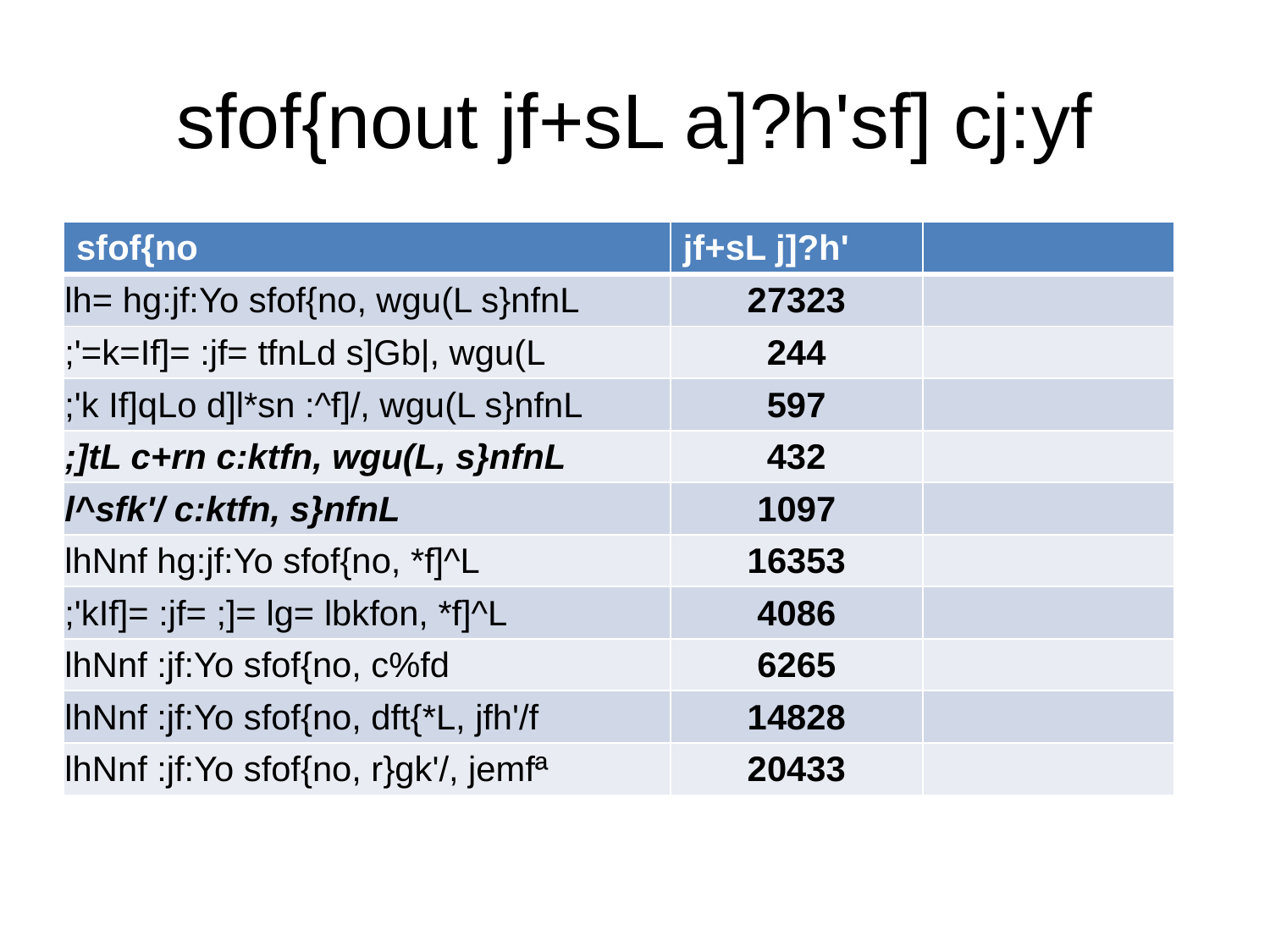

# sfof{nout jf+sL a]?h'sf] cj:yf
| sfof{no | jf+sL j]?h' |  |
| --- | --- | --- |
| lh= hg:jf:Yo sfof{no, wgu(L s}nfnL | 27323 |  |
| ;'=k=If]= :jf= tfnLd s]Gb|, wgu(L | 244 |  |
| ;'k If]qLo d]l\*sn :^f]/, wgu(L s}nfnL | 597 |  |
| ;]tL c+rn c:ktfn, wgu(L, s}nfnL | 432 |  |
| l^sfk'/ c:ktfn, s}nfnL | 1097 |  |
| lhNnf hg:jf:Yo sfof{no, \*f]^L | 16353 |  |
| ;'kIf]= :jf= ;]= lg= lbkfon, \*f]^L | 4086 |  |
| lhNnf :jf:Yo sfof{no, c%fd | 6265 |  |
| lhNnf :jf:Yo sfof{no, dft{\*L, jfh'/f | 14828 |  |
| lhNnf :jf:Yo sfof{no, r}gk'/, jemfª | 20433 |  |